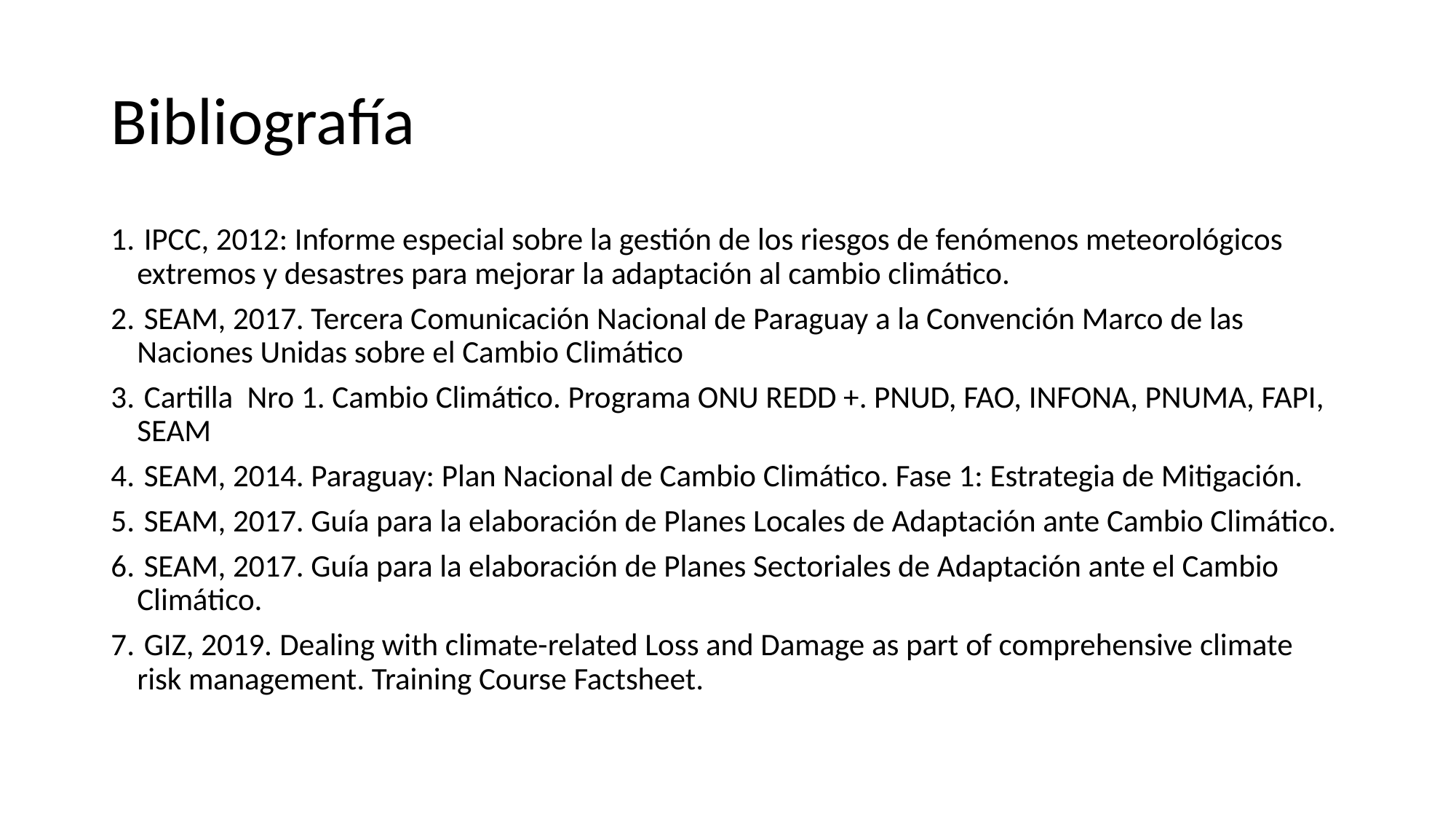

# Bibliografía
 IPCC, 2012: Informe especial sobre la gestión de los riesgos de fenómenos meteorológicos extremos y desastres para mejorar la adaptación al cambio climático.
 SEAM, 2017. Tercera Comunicación Nacional de Paraguay a la Convención Marco de las Naciones Unidas sobre el Cambio Climático
 Cartilla  Nro 1. Cambio Climático. Programa ONU REDD +. PNUD, FAO, INFONA, PNUMA, FAPI, SEAM
 SEAM, 2014. Paraguay: Plan Nacional de Cambio Climático. Fase 1: Estrategia de Mitigación.
 SEAM, 2017. Guía para la elaboración de Planes Locales de Adaptación ante Cambio Climático.
 SEAM, 2017. Guía para la elaboración de Planes Sectoriales de Adaptación ante el Cambio Climático.
 GIZ, 2019. Dealing with climate-related Loss and Damage as part of comprehensive climate risk management. Training Course Factsheet.